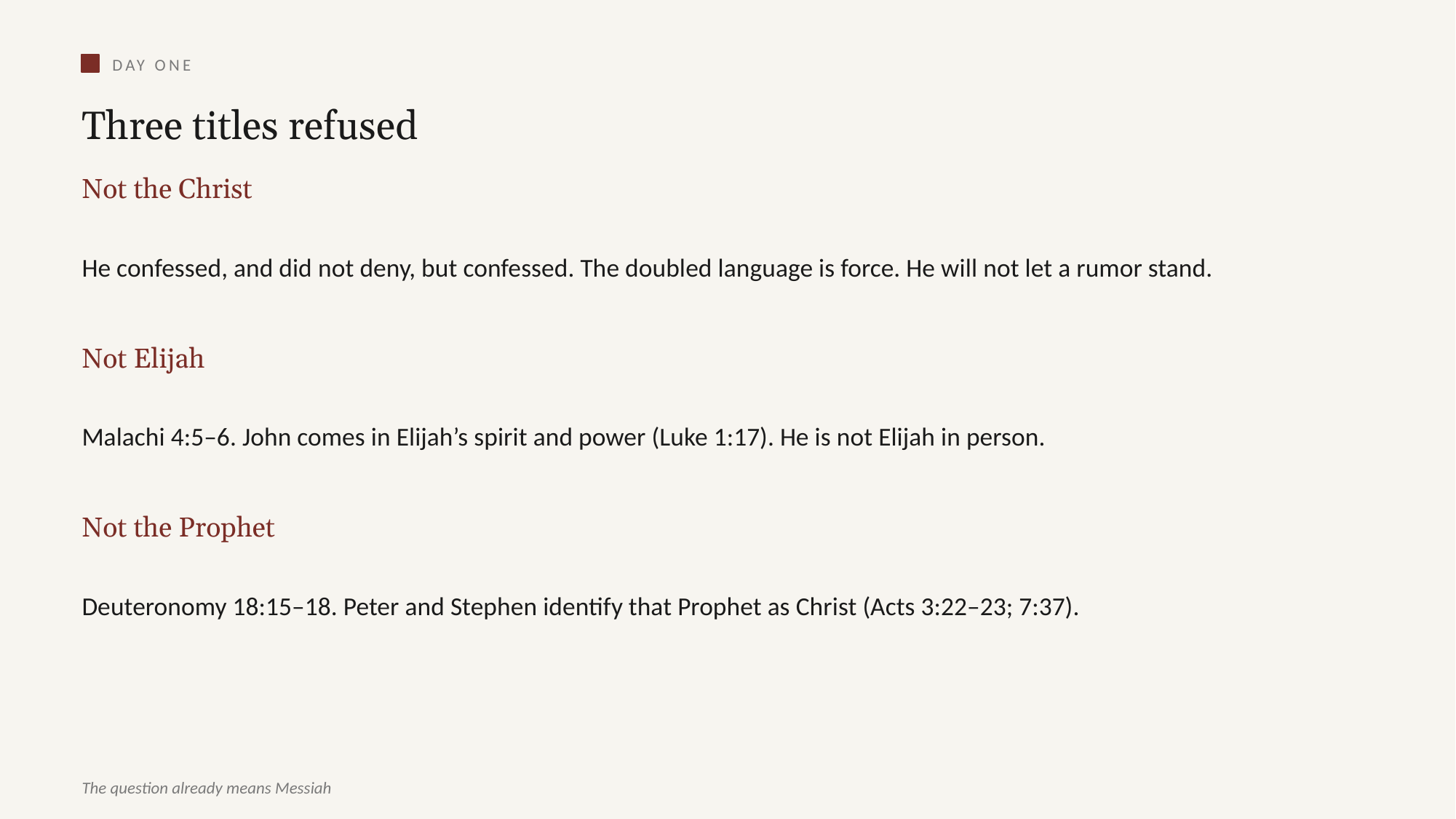

DAY ONE

Three titles refused
Not the Christ
He confessed, and did not deny, but confessed. The doubled language is force. He will not let a rumor stand.
Not Elijah
Malachi 4:5–6. John comes in Elijah’s spirit and power (Luke 1:17). He is not Elijah in person.
Not the Prophet
Deuteronomy 18:15–18. Peter and Stephen identify that Prophet as Christ (Acts 3:22–23; 7:37).
The question already means Messiah